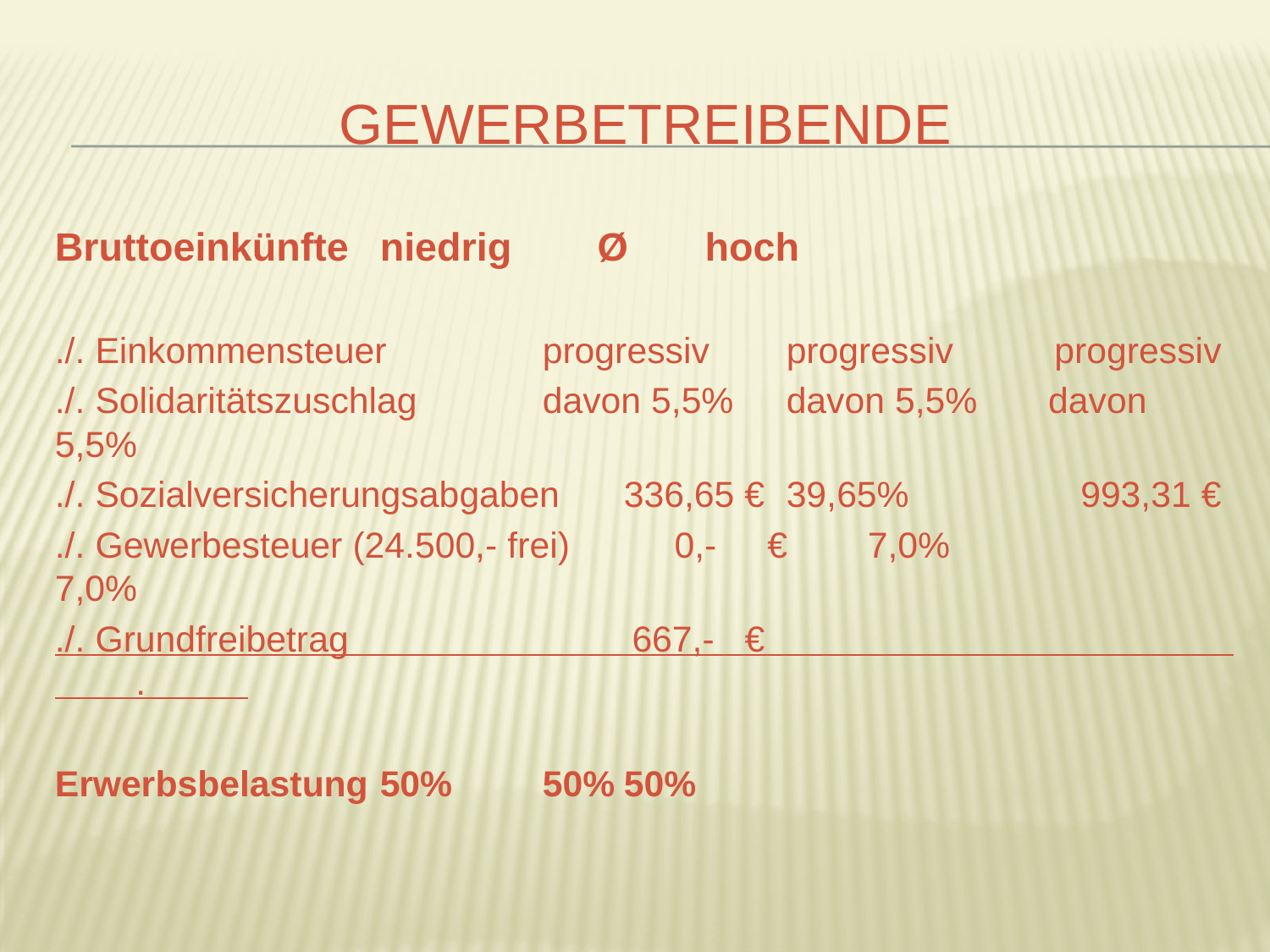

# Gewerbetreibende
Bruttoeinkünfte		niedrig		     Ø		hoch

./. Einkommensteuer		progressiv	progressiv          progressiv
./. Solidaritätszuschlag		davon 5,5%	davon 5,5%       davon 5,5%
./. Sozialversicherungsabgaben	336,65 €	39,65%	             993,31 €
./. Gewerbesteuer (24.500,- frei)  	     0,-     €	7,0%	             7,0%
./. Grundfreibetrag                            667,-   €                                                       .

Erwerbsbelastung 		50%		50%		50%